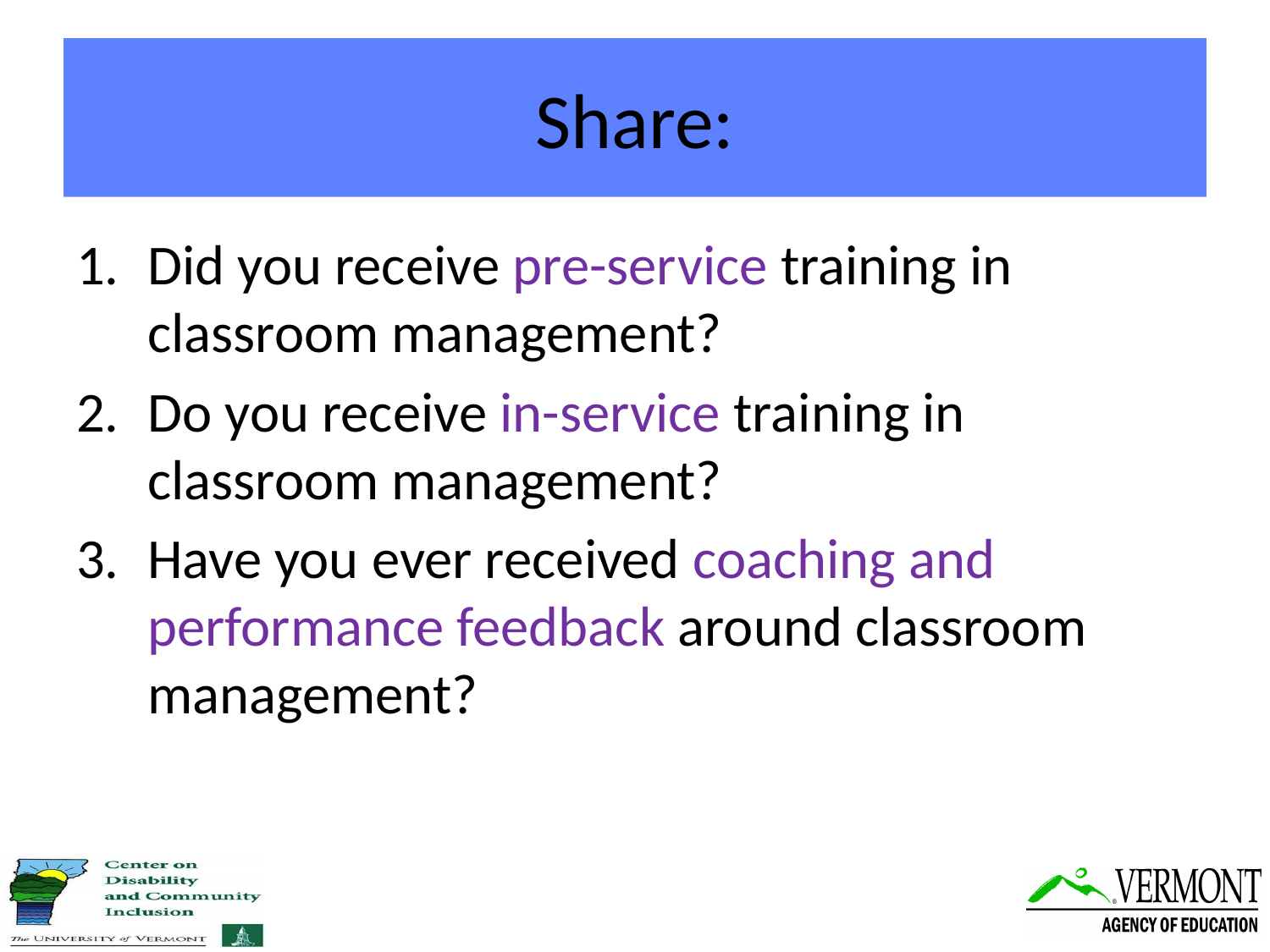

# Share:
Did you receive pre-service training in classroom management?
Do you receive in-service training in classroom management?
Have you ever received coaching and performance feedback around classroom management?